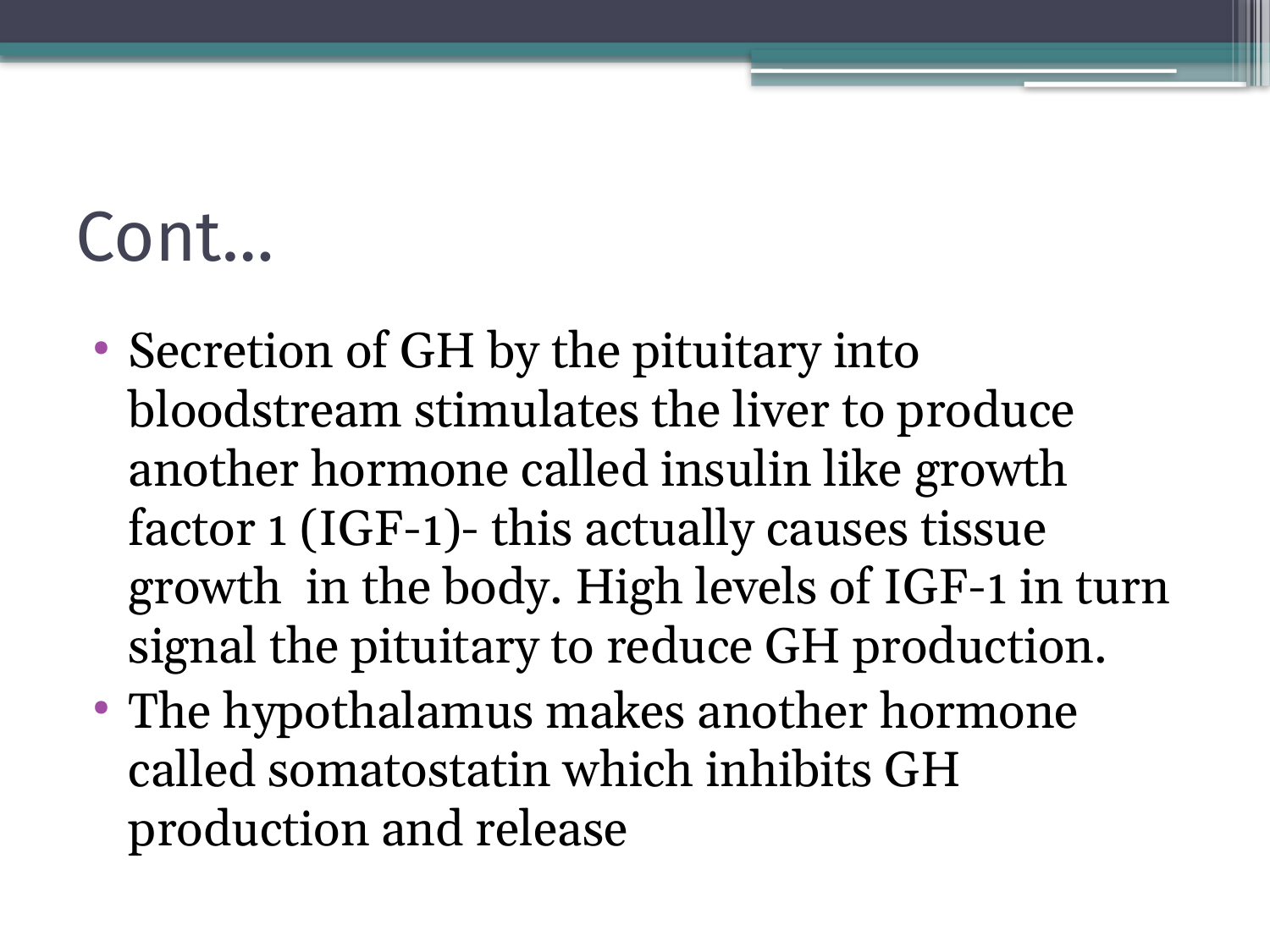

# Cont…
Secretion of GH by the pituitary into bloodstream stimulates the liver to produce another hormone called insulin like growth factor 1 (IGF-1)- this actually causes tissue growth  in the body. High levels of IGF-1 in turn signal the pituitary to reduce GH production.
The hypothalamus makes another hormone called somatostatin which inhibits GH production and release